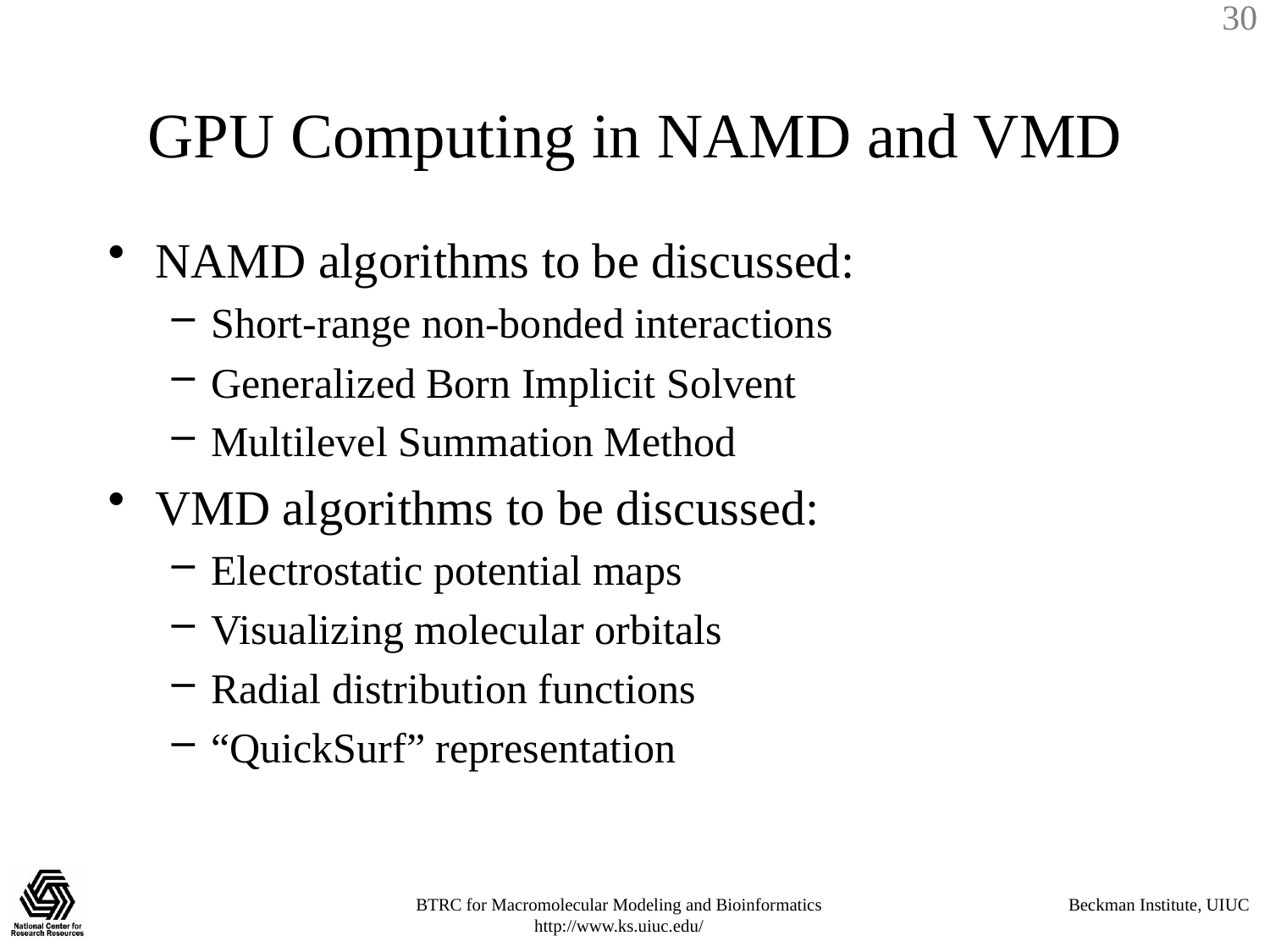

# GPU Computing in NAMD and VMD
NAMD algorithms to be discussed:
Short-range non-bonded interactions
Generalized Born Implicit Solvent
Multilevel Summation Method
VMD algorithms to be discussed:
Electrostatic potential maps
Visualizing molecular orbitals
Radial distribution functions
“QuickSurf” representation